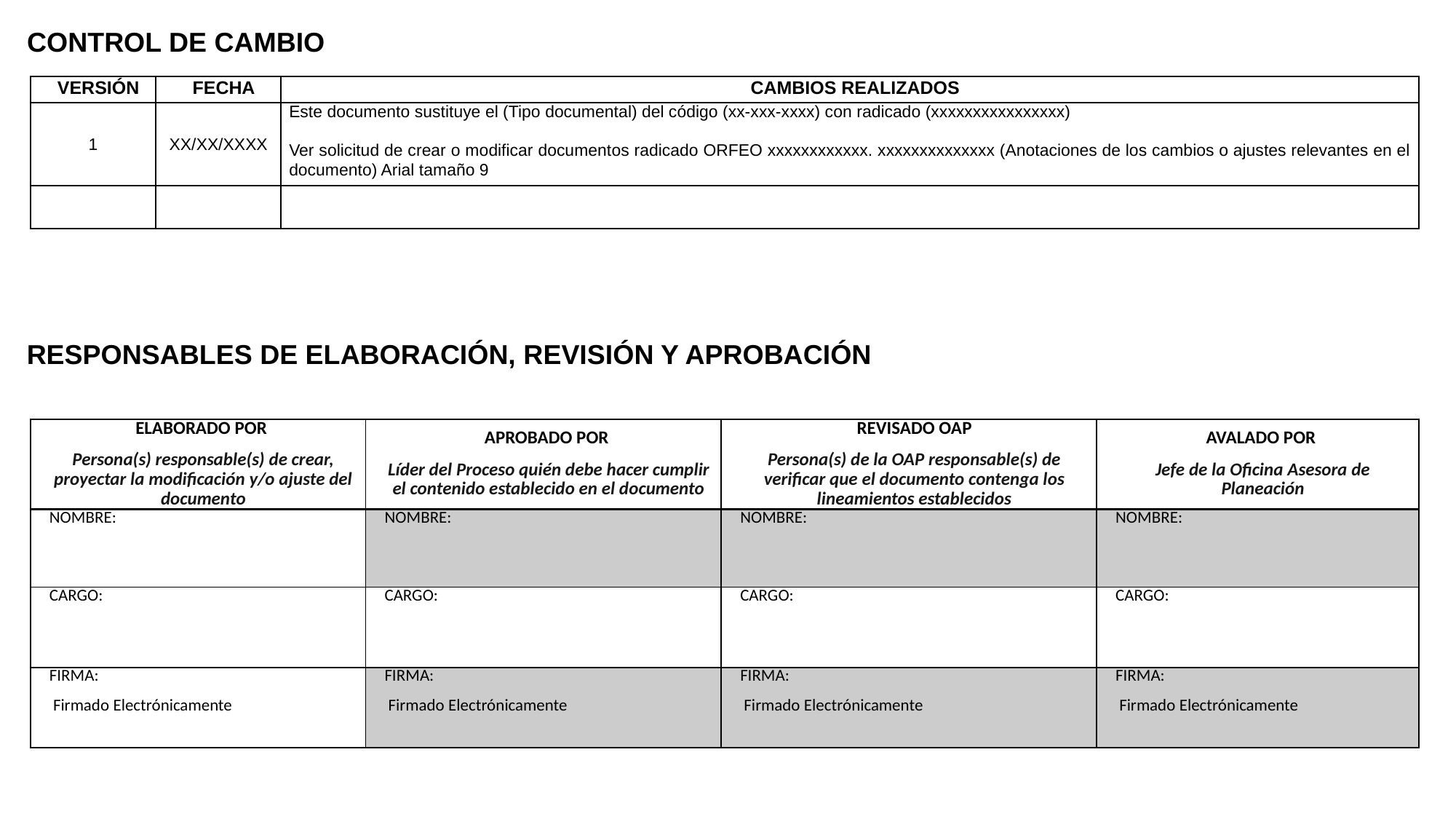

CONTROL DE CAMBIO
| VERSIÓN | FECHA | CAMBIOS REALIZADOS |
| --- | --- | --- |
| 1 | XX/XX/XXXX | Este documento sustituye el (Tipo documental) del código (xx-xxx-xxxx) con radicado (xxxxxxxxxxxxxxxx)   Ver solicitud de crear o modificar documentos radicado ORFEO xxxxxxxxxxxx. xxxxxxxxxxxxxx (Anotaciones de los cambios o ajustes relevantes en el documento) Arial tamaño 9 |
|  |  |  |
RESPONSABLES DE ELABORACIÓN, REVISIÓN Y APROBACIÓN
| ELABORADO POR Persona(s) responsable(s) de crear, proyectar la modificación y/o ajuste del documento | APROBADO POR Líder del Proceso quién debe hacer cumplir el contenido establecido en el documento | REVISADO OAP Persona(s) de la OAP responsable(s) de verificar que el documento contenga los lineamientos establecidos | AVALADO POR Jefe de la Oficina Asesora de Planeación |
| --- | --- | --- | --- |
| NOMBRE: | NOMBRE: | NOMBRE: | NOMBRE: |
| CARGO: | CARGO: | CARGO: | CARGO: |
| FIRMA:  Firmado Electrónicamente | FIRMA:  Firmado Electrónicamente | FIRMA:  Firmado Electrónicamente | FIRMA:  Firmado Electrónicamente |